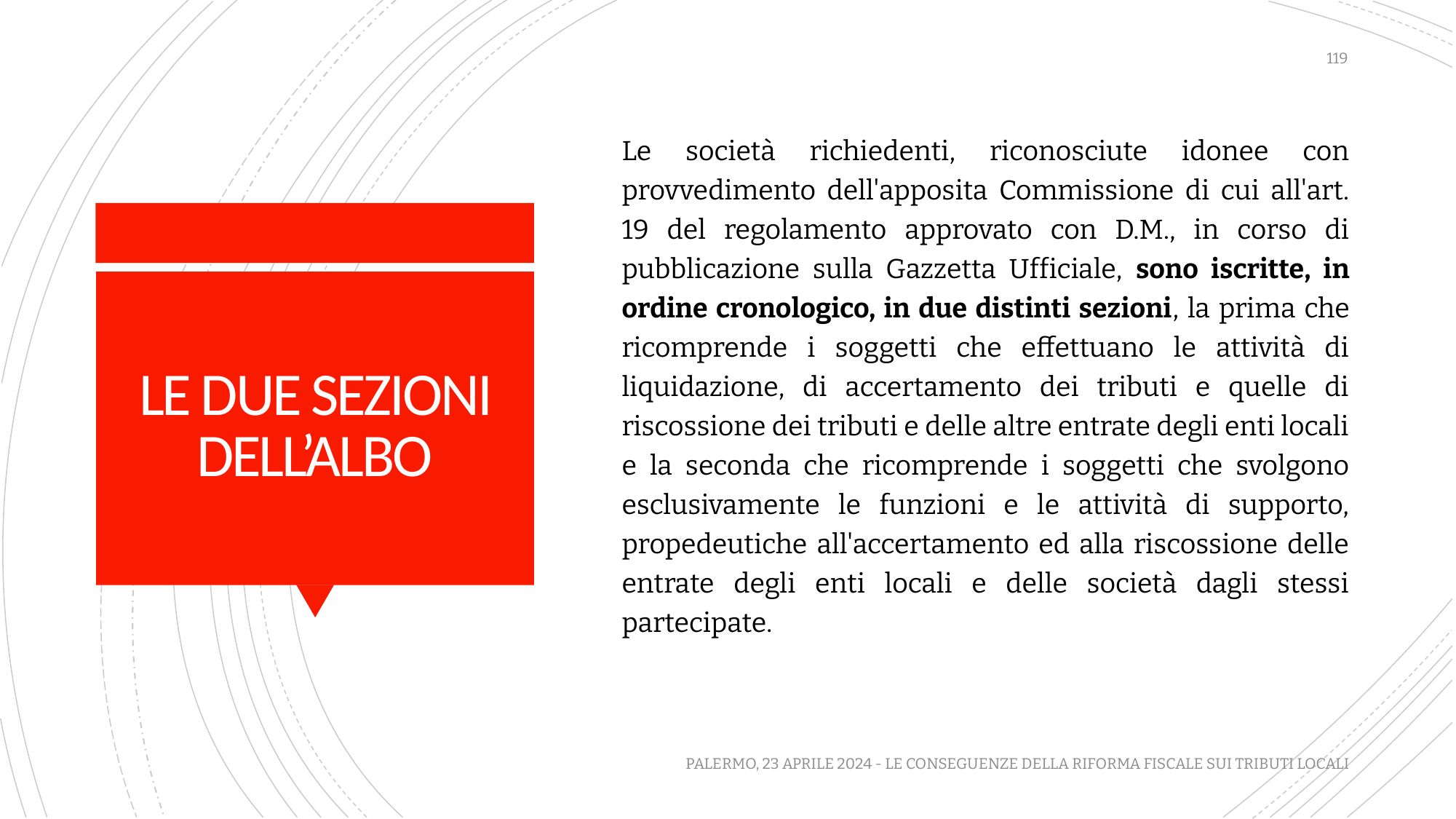

119
Le società richiedenti, riconosciute idonee con provvedimento dell'apposita Commissione di cui all'art. 19 del regolamento approvato con D.M., in corso di pubblicazione sulla Gazzetta Ufficiale, sono iscritte, in ordine cronologico, in due distinti sezioni, la prima che ricomprende i soggetti che effettuano le attività di liquidazione, di accertamento dei tributi e quelle di riscossione dei tributi e delle altre entrate degli enti locali e la seconda che ricomprende i soggetti che svolgono esclusivamente le funzioni e le attività di supporto, propedeutiche all'accertamento ed alla riscossione delle entrate degli enti locali e delle società dagli stessi partecipate.

# LE DUE SEZIONI DELL’ALBO
PALERMO, 23 APRILE 2024 - LE CONSEGUENZE DELLA RIFORMA FISCALE SUI TRIBUTI LOCALI